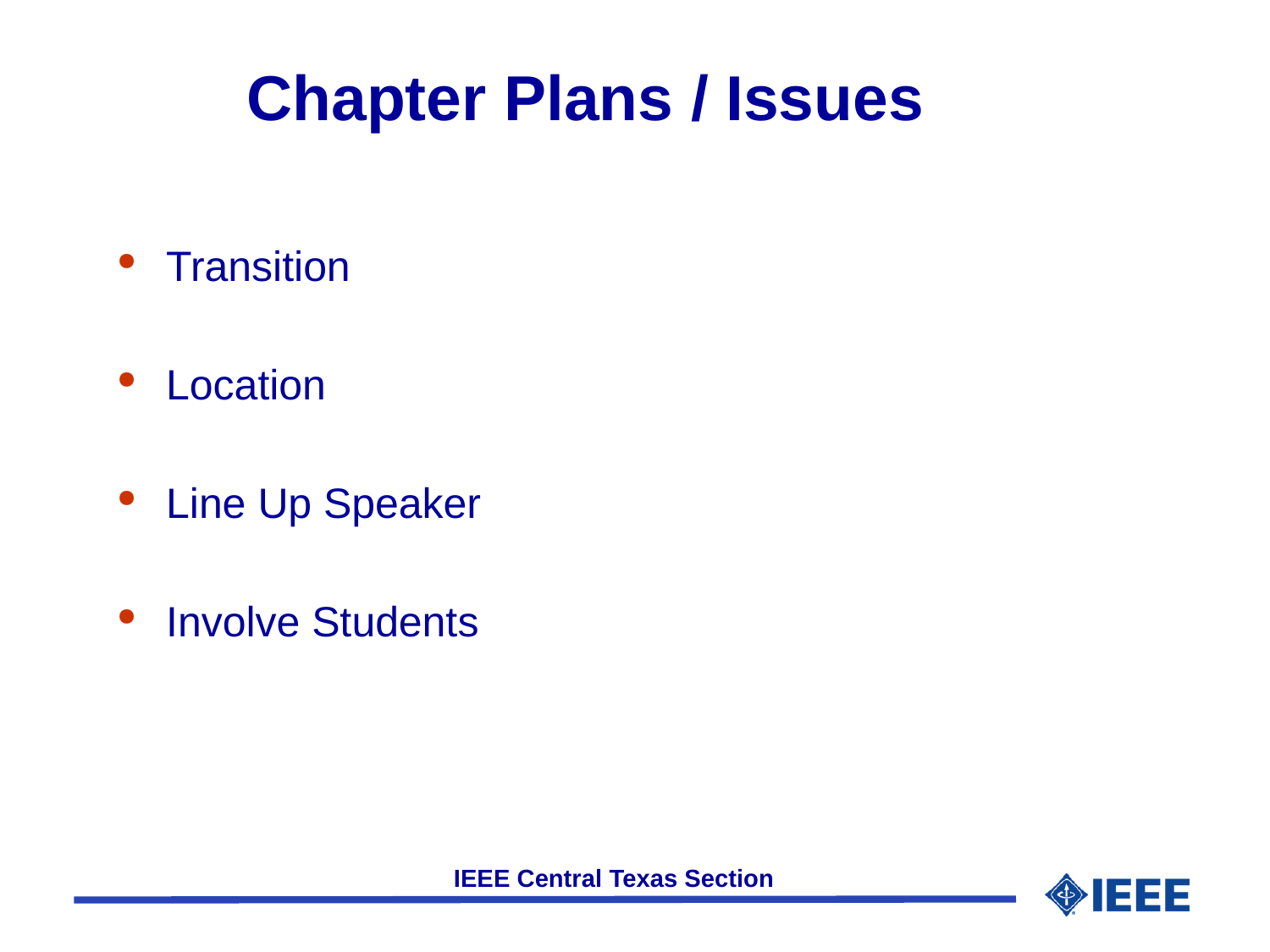

# Chapter Plans / Issues
Transition

Location

Line Up Speaker

Involve Students